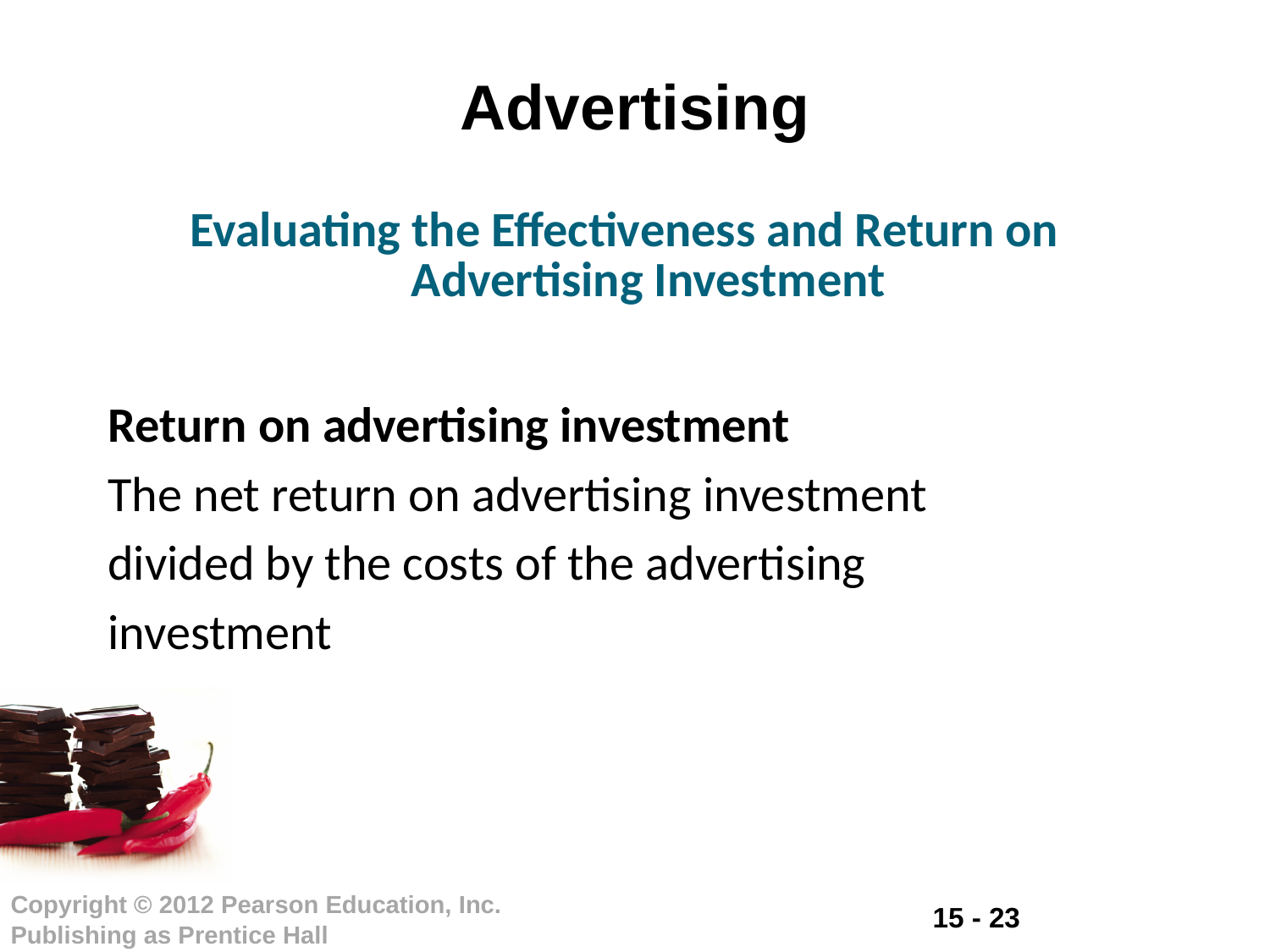

# Advertising
Evaluating the Effectiveness and Return on Advertising Investment

Return on advertising investment
The net return on advertising investment
divided by the costs of the advertising
investment